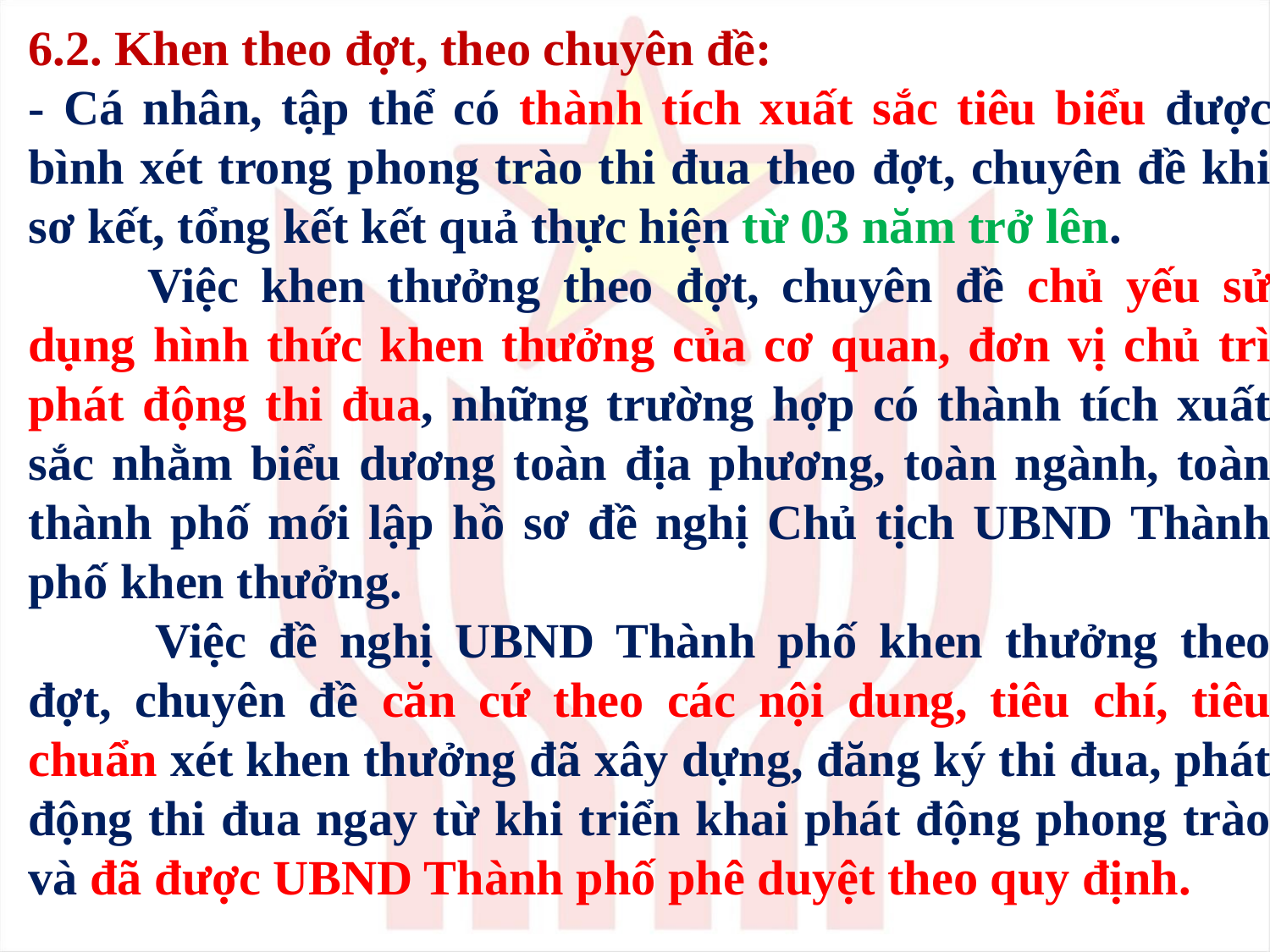

6.2. Khen theo đợt, theo chuyên đề:
- Cá nhân, tập thể có thành tích xuất sắc tiêu biểu được bình xét trong phong trào thi đua theo đợt, chuyên đề khi sơ kết, tổng kết kết quả thực hiện từ 03 năm trở lên.
Việc khen thưởng theo đợt, chuyên đề chủ yếu sử dụng hình thức khen thưởng của cơ quan, đơn vị chủ trì phát động thi đua, những trường hợp có thành tích xuất sắc nhằm biểu dương toàn địa phương, toàn ngành, toàn thành phố mới lập hồ sơ đề nghị Chủ tịch UBND Thành phố khen thưởng.
Việc đề nghị UBND Thành phố khen thưởng theo đợt, chuyên đề căn cứ theo các nội dung, tiêu chí, tiêu chuẩn xét khen thưởng đã xây dựng, đăng ký thi đua, phát động thi đua ngay từ khi triển khai phát động phong trào và đã được UBND Thành phố phê duyệt theo quy định.